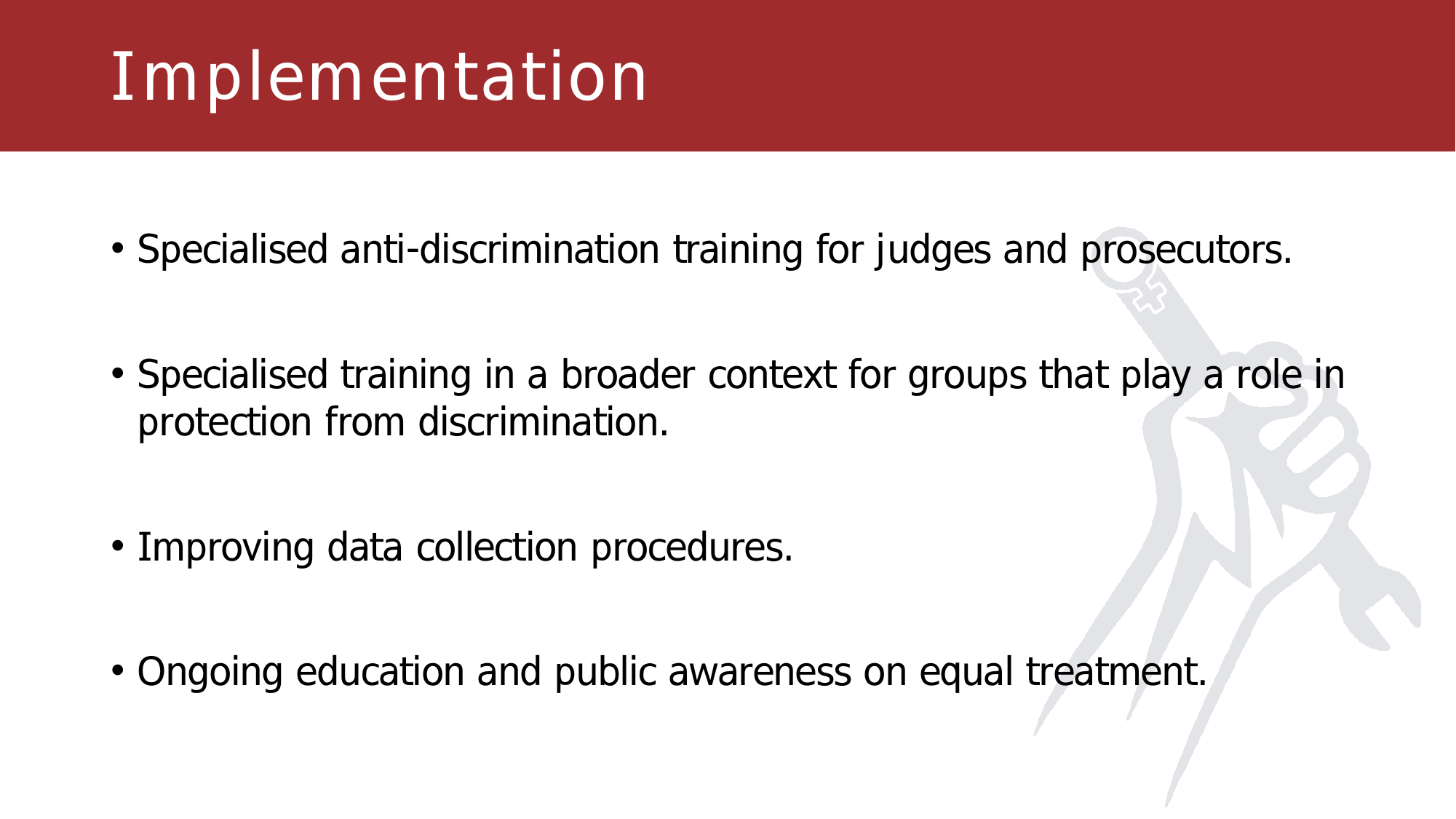

# Implementation
Specialised anti-discrimination training for judges and prosecutors.

Specialised training in a broader context for groups that play a role in protection from discrimination.

Improving data collection procedures.

Ongoing education and public awareness on equal treatment.